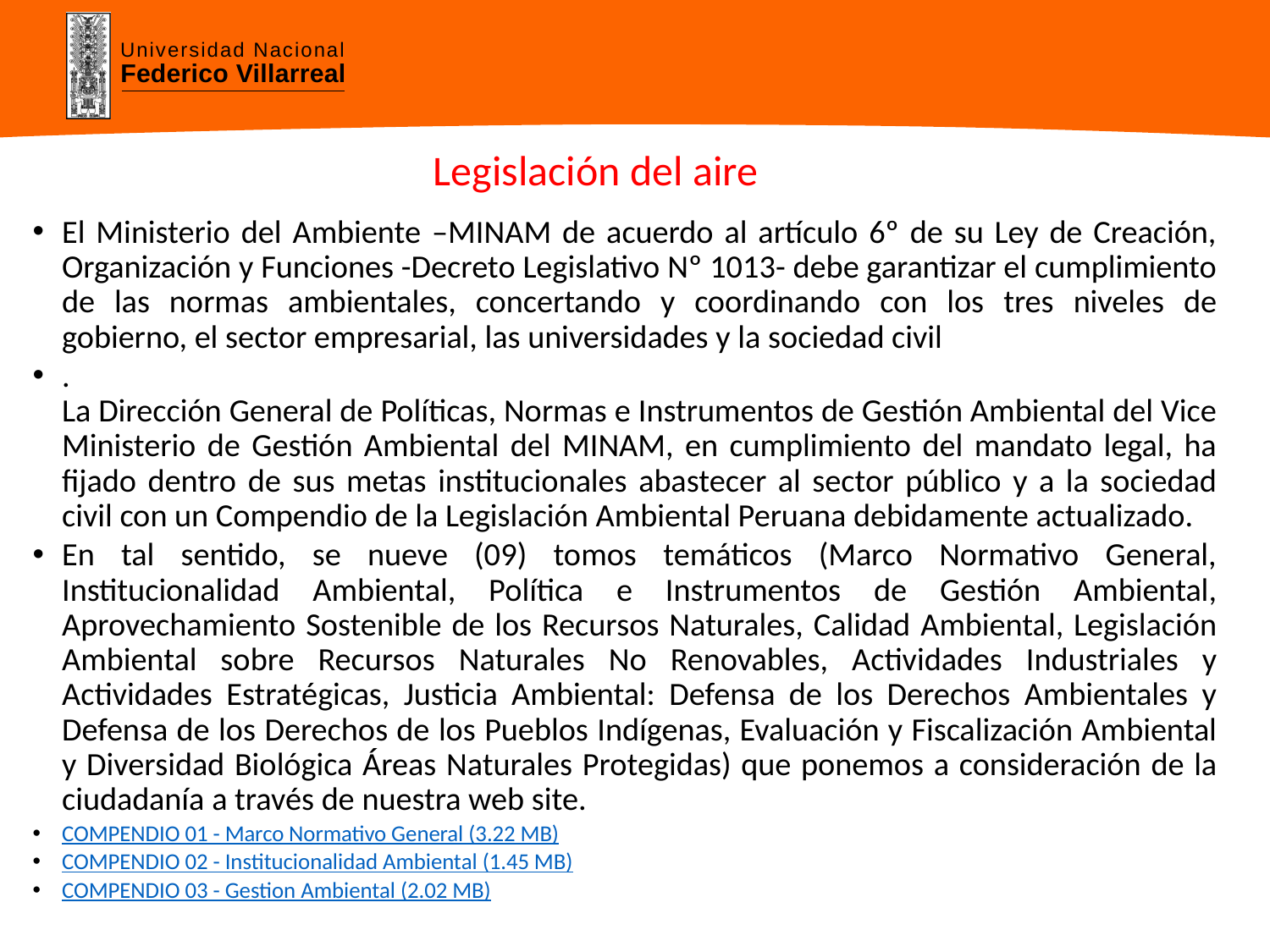

# Legislación del aire
El Ministerio del Ambiente –MINAM de acuerdo al artículo 6º de su Ley de Creación, Organización y Funciones -Decreto Legislativo Nº 1013- debe garantizar el cumplimiento de las normas ambientales, concertando y coordinando con los tres niveles de gobierno, el sector empresarial, las universidades y la sociedad civil
.
La Dirección General de Políticas, Normas e Instrumentos de Gestión Ambiental del Vice Ministerio de Gestión Ambiental del MINAM, en cumplimiento del mandato legal, ha fijado dentro de sus metas institucionales abastecer al sector público y a la sociedad civil con un Compendio de la Legislación Ambiental Peruana debidamente actualizado.
En tal sentido, se nueve (09) tomos temáticos (Marco Normativo General, Institucionalidad Ambiental, Política e Instrumentos de Gestión Ambiental, Aprovechamiento Sostenible de los Recursos Naturales, Calidad Ambiental, Legislación Ambiental sobre Recursos Naturales No Renovables, Actividades Industriales y Actividades Estratégicas, Justicia Ambiental: Defensa de los Derechos Ambientales y Defensa de los Derechos de los Pueblos Indígenas, Evaluación y Fiscalización Ambiental y Diversidad Biológica Áreas Naturales Protegidas) que ponemos a consideración de la ciudadanía a través de nuestra web site.
COMPENDIO 01 - Marco Normativo General (3.22 MB)
COMPENDIO 02 - Institucionalidad Ambiental (1.45 MB)
COMPENDIO 03 - Gestion Ambiental (2.02 MB)